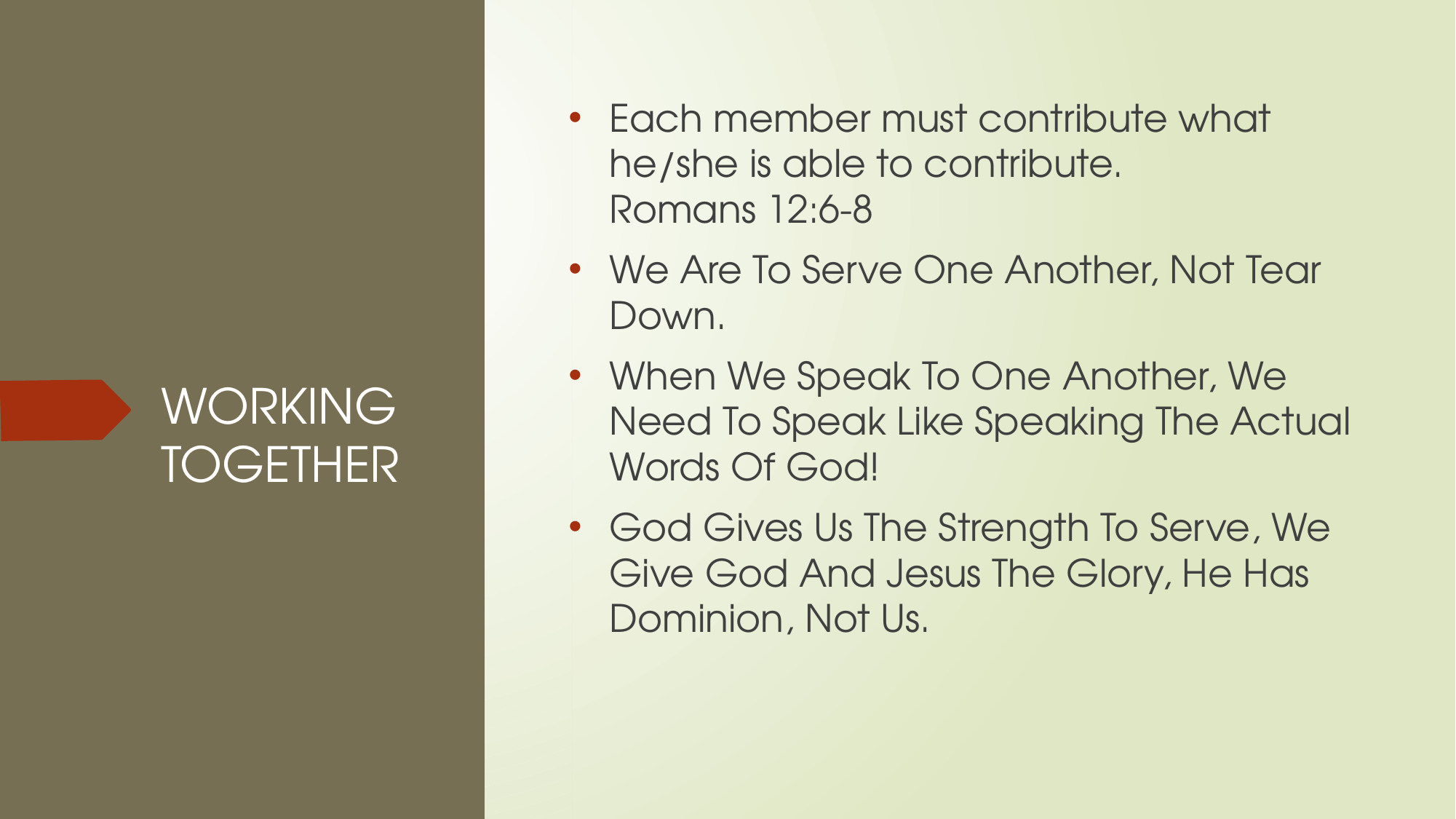

Each member must contribute what he/she is able to contribute.            Romans 12:6-8
We Are To Serve One Another, Not Tear Down.
When We Speak To One Another, We Need To Speak Like Speaking The Actual Words Of God!
God Gives Us The Strength To Serve, We Give God And Jesus The Glory, He Has Dominion, Not Us.

# WORKING TOGETHER